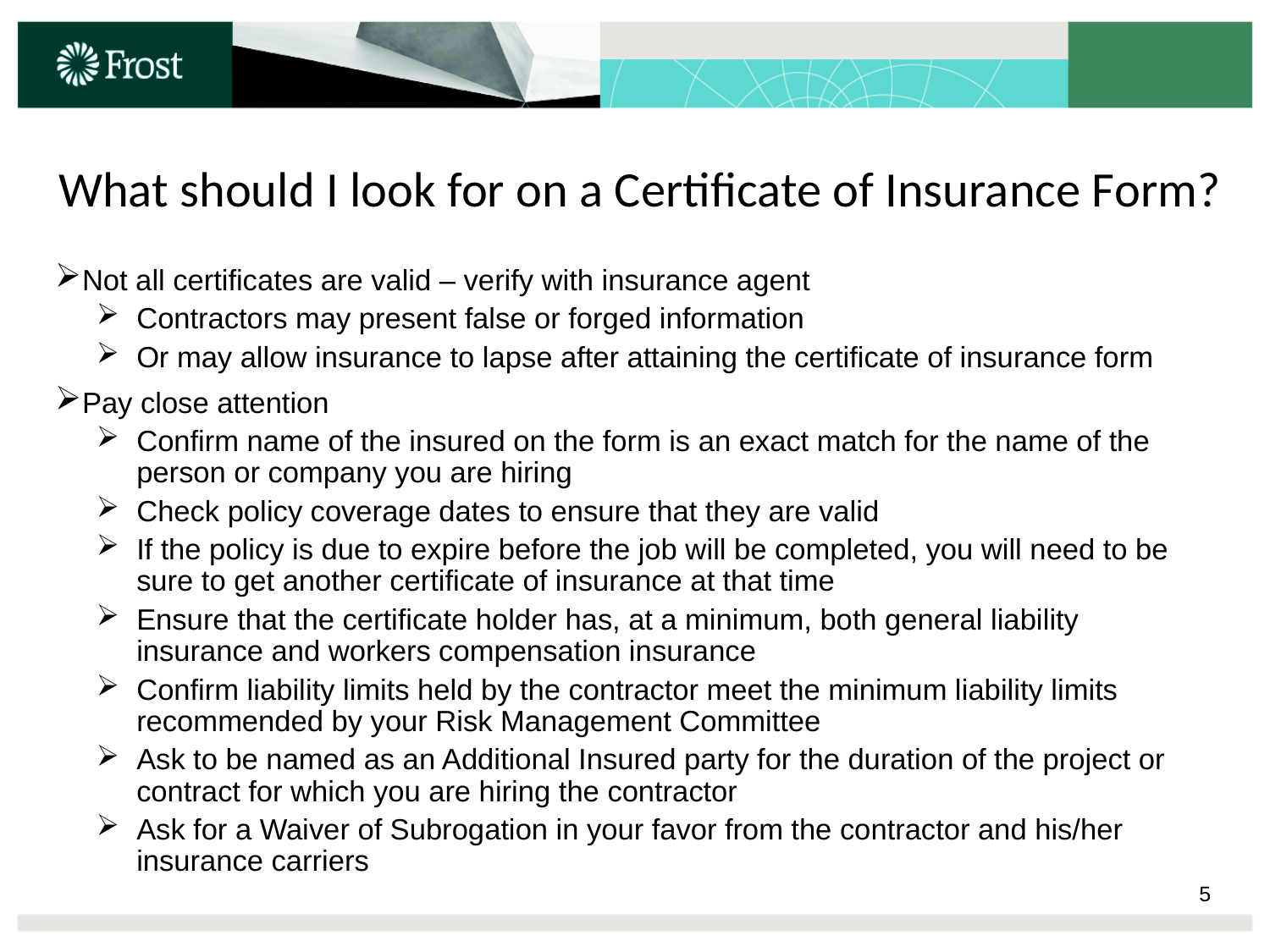

# What should I look for on a Certificate of Insurance Form?
Not all certificates are valid – verify with insurance agent
Contractors may present false or forged information
Or may allow insurance to lapse after attaining the certificate of insurance form
Pay close attention
Confirm name of the insured on the form is an exact match for the name of the person or company you are hiring
Check policy coverage dates to ensure that they are valid
If the policy is due to expire before the job will be completed, you will need to be sure to get another certificate of insurance at that time
Ensure that the certificate holder has, at a minimum, both general liability insurance and workers compensation insurance
Confirm liability limits held by the contractor meet the minimum liability limits recommended by your Risk Management Committee
Ask to be named as an Additional Insured party for the duration of the project or contract for which you are hiring the contractor
Ask for a Waiver of Subrogation in your favor from the contractor and his/her insurance carriers